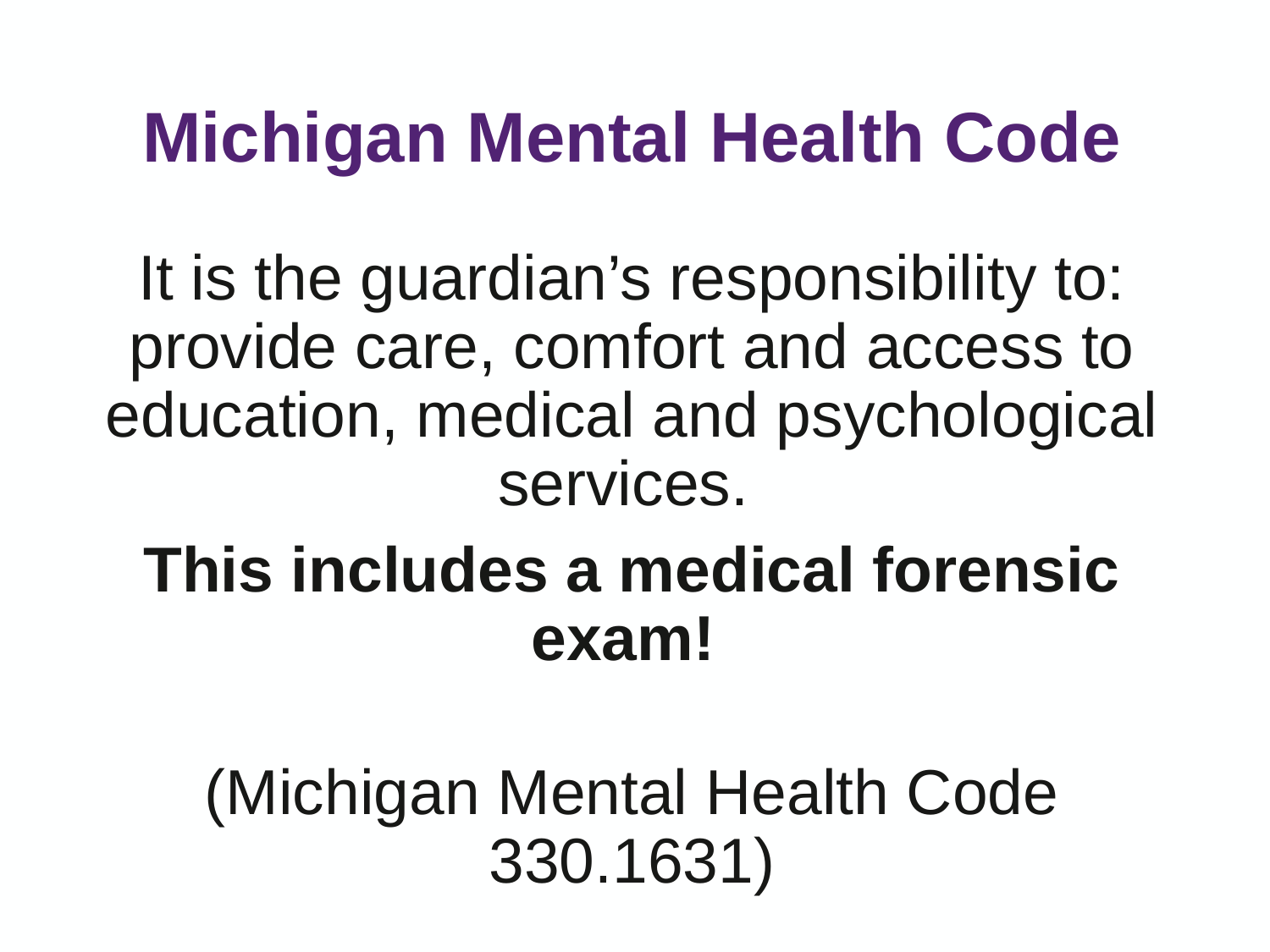

# Michigan Mental Health Code
It is the guardian’s responsibility to: provide care, comfort and access to education, medical and psychological services.
This includes a medical forensic exam!
(Michigan Mental Health Code 330.1631)